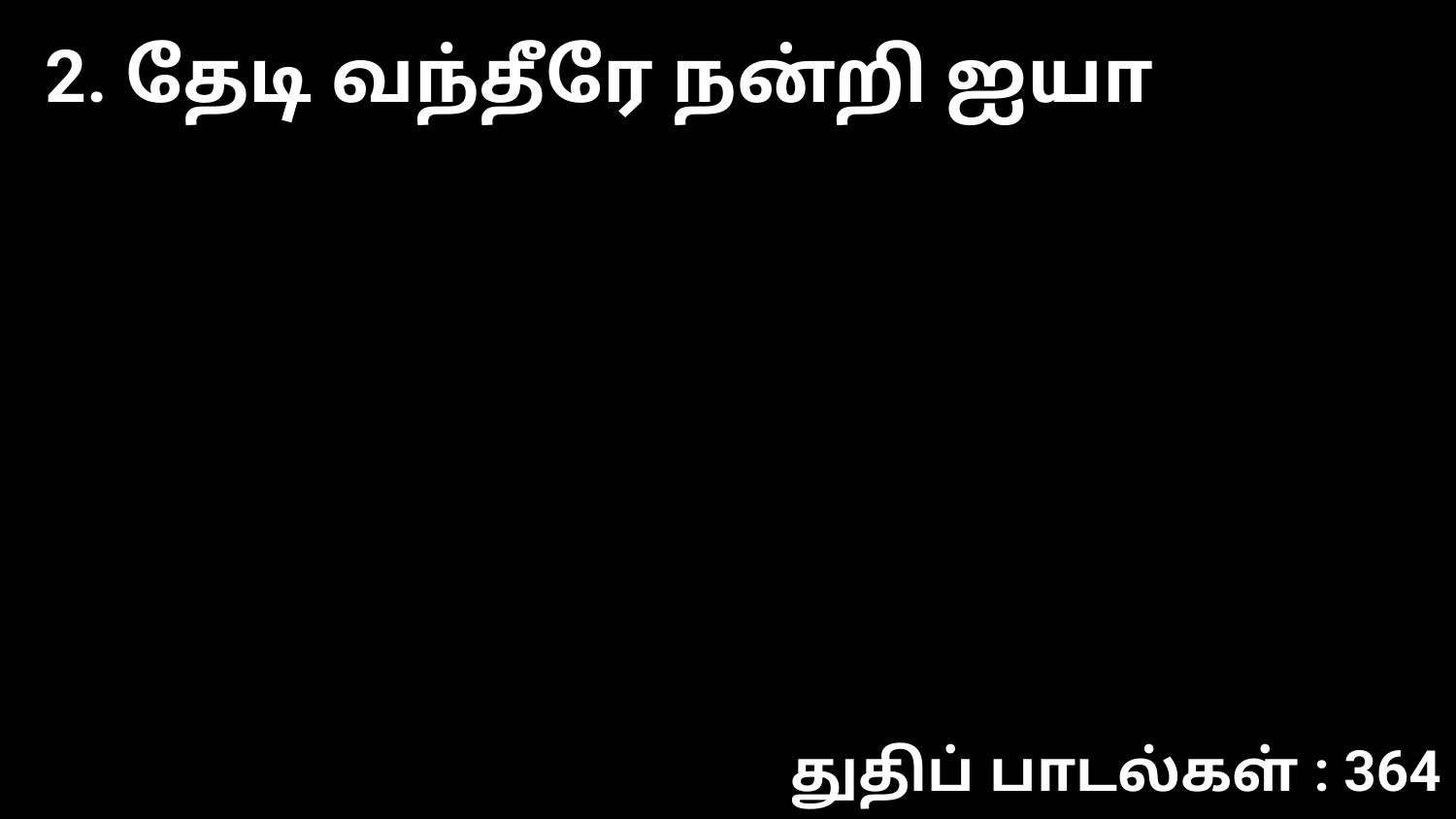

2. தேடி வந்தீரே நன்றி ஐயா
துதிப் பாடல்கள் : 364